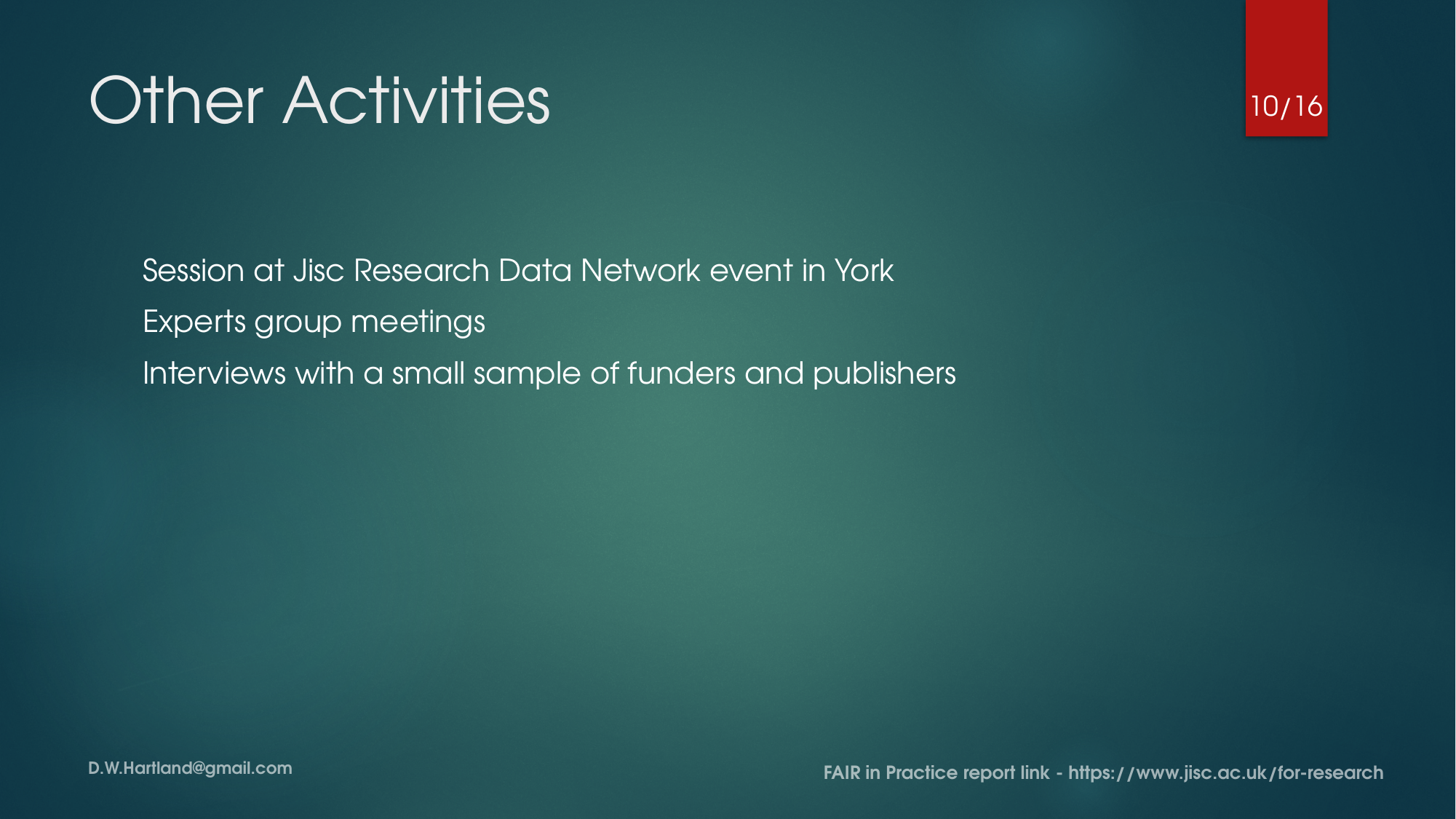

10
# Other Activities
Session at Jisc Research Data Network event in York
Experts group meetings
Interviews with a small sample of funders and publishers

FAIR in Practice report link - https://www.jisc.ac.uk/for-research
D.W.Hartland@gmail.com